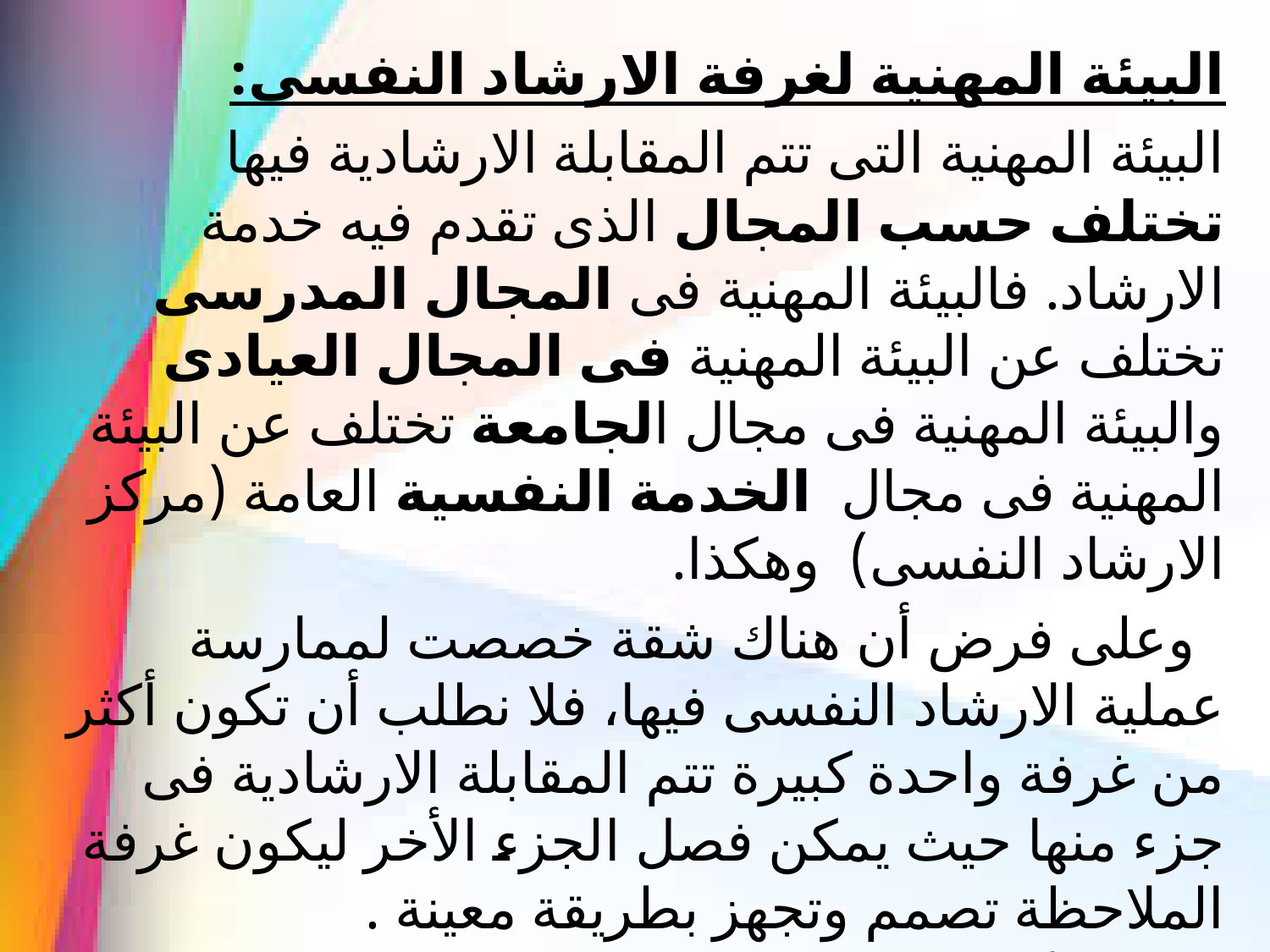

البيئة المهنية لغرفة الارشاد النفسى:
البيئة المهنية التى تتم المقابلة الارشادية فيها تختلف حسب المجال الذى تقدم فيه خدمة الارشاد. فالبيئة المهنية فى المجال المدرسى تختلف عن البيئة المهنية فى المجال العيادى والبيئة المهنية فى مجال الجامعة تختلف عن البيئة المهنية فى مجال  الخدمة النفسية العامة (مركز الارشاد النفسى)  وهكذا.
  وعلى فرض أن هناك شقة خصصت لممارسة عملية الارشاد النفسى فيها، فلا نطلب أن تكون أكثر من غرفة واحدة كبيرة تتم المقابلة الارشادية فى جزء منها حيث يمكن فصل الجزء الأخر ليكون غرفة الملاحظة تصمم وتجهز بطريقة معينة .
 ويجب أن تحتوى الشقة على صالة الانتظار بها مكان لتسهيل أعمال السكرتارية والاستقبال ومقاعد لتوفير الراحة للمترددين